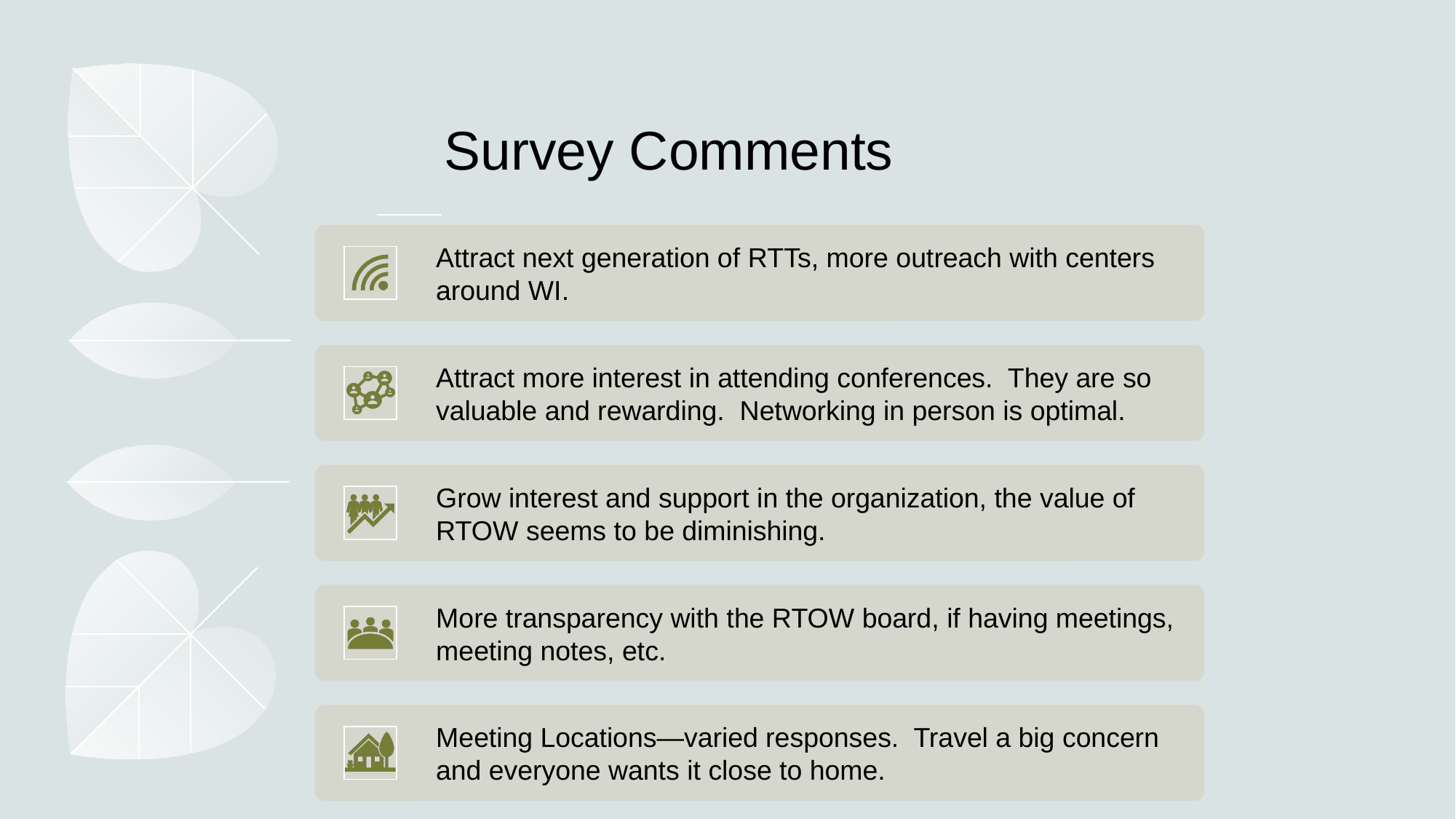

# Survey Comments
Attract next generation of RTTs, more outreach with centers around WI.
Attract more interest in attending conferences.  They are so valuable and rewarding.  Networking in person is optimal.
Grow interest and support in the organization, the value of RTOW seems to be diminishing.
More transparency with the RTOW board, if having meetings, meeting notes, etc.
Meeting Locations—varied responses.  Travel a big concern and everyone wants it close to home.